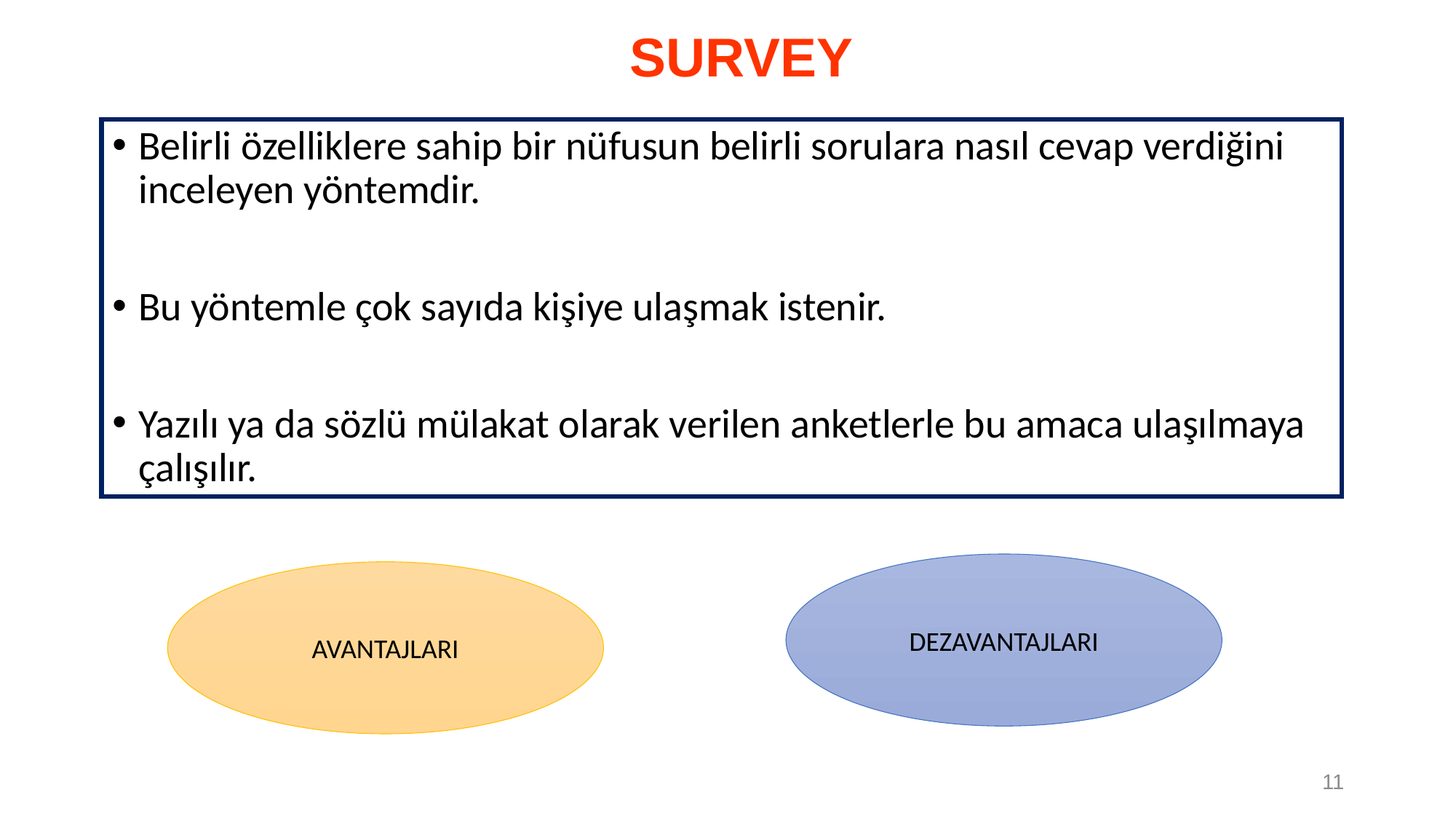

SURVEY
Belirli özelliklere sahip bir nüfusun belirli sorulara nasıl cevap verdiğini inceleyen yöntemdir.

Bu yöntemle çok sayıda kişiye ulaşmak istenir.

Yazılı ya da sözlü mülakat olarak verilen anketlerle bu amaca ulaşılmaya çalışılır.
DEZAVANTAJLARI
AVANTAJLARI
11